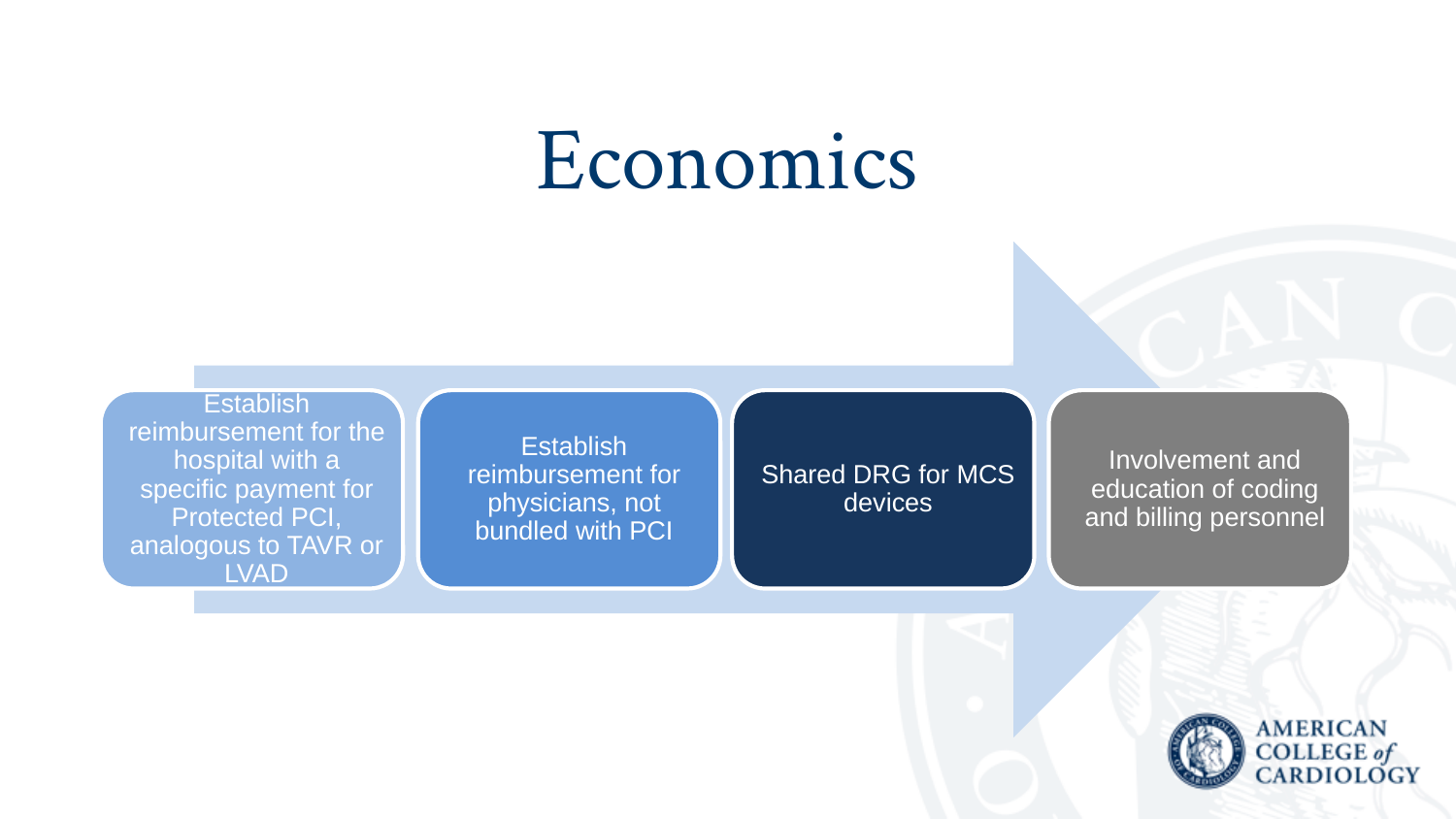

# Economics
Establish reimbursement for the hospital with a specific payment for Protected PCI, analogous to TAVR or LVAD
Establish reimbursement for physicians, not bundled with PCI
Involvement and education of coding and billing personnel
Shared DRG for MCS devices